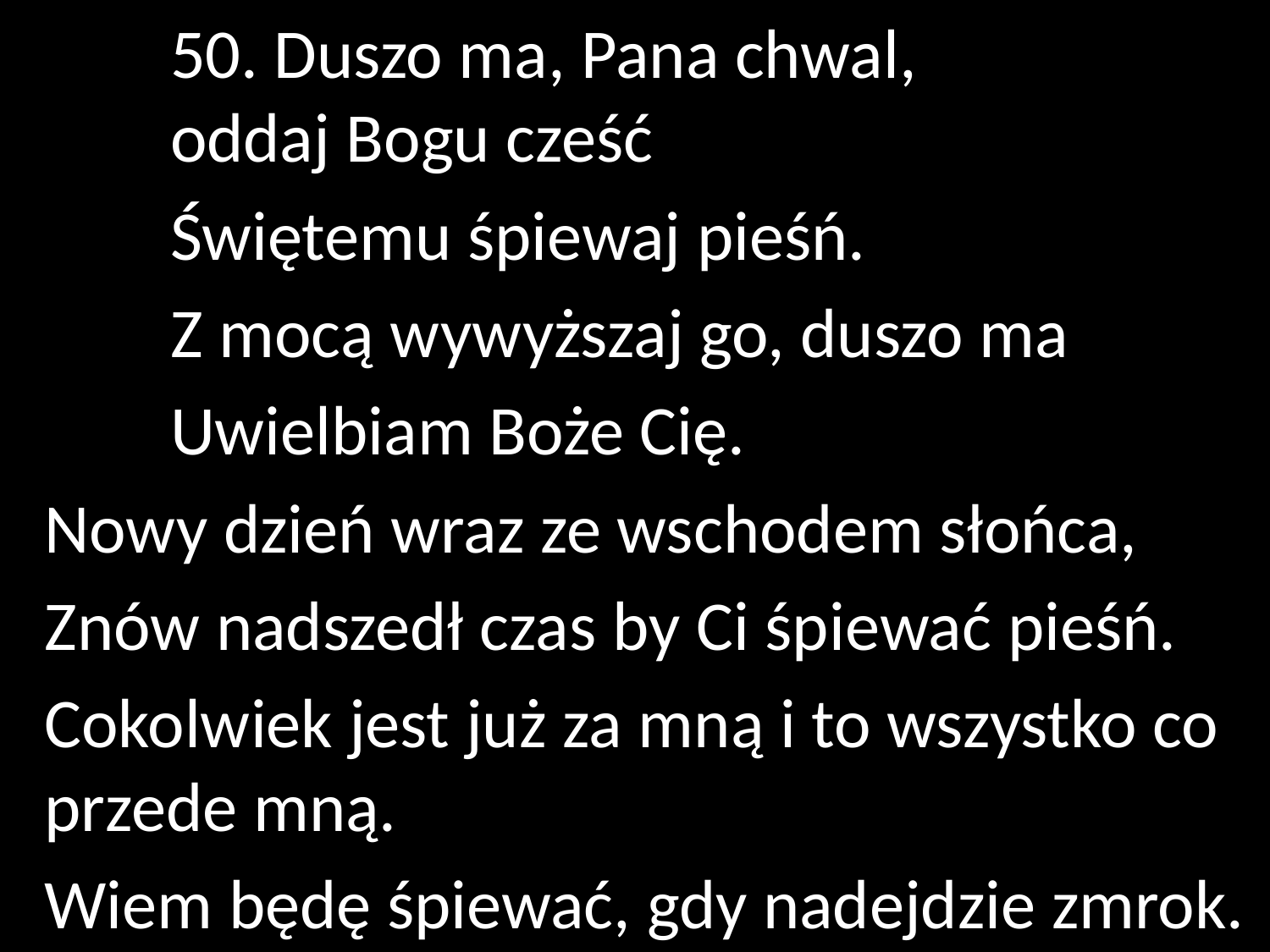

50. Duszo ma, Pana chwal,
	oddaj Bogu cześć
	Świętemu śpiewaj pieśń.
	Z mocą wywyższaj go, duszo ma
	Uwielbiam Boże Cię.
Nowy dzień wraz ze wschodem słońca,
Znów nadszedł czas by Ci śpiewać pieśń.
Cokolwiek jest już za mną i to wszystko co przede mną.
Wiem będę śpiewać, gdy nadejdzie zmrok.